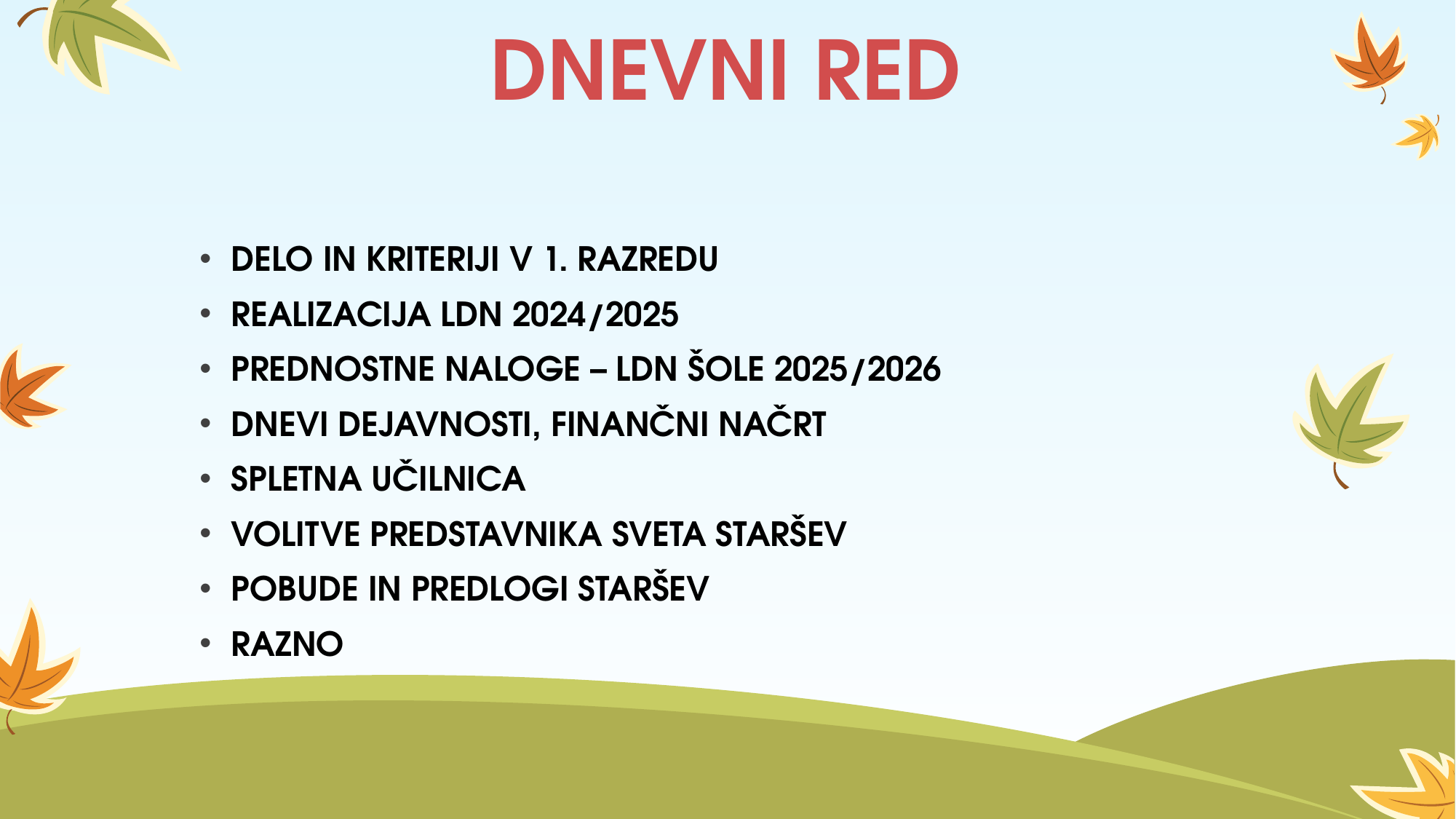

# DNEVNI RED

DELO IN KRITERIJI V 1. RAZREDU
REALIZACIJA LDN 2024/2025
PREDNOSTNE NALOGE – LDN ŠOLE 2025/2026
DNEVI DEJAVNOSTI, FINANČNI NAČRT
SPLETNA UČILNICA
VOLITVE PREDSTAVNIKA SVETA STARŠEV
POBUDE IN PREDLOGI STARŠEV
RAZNO